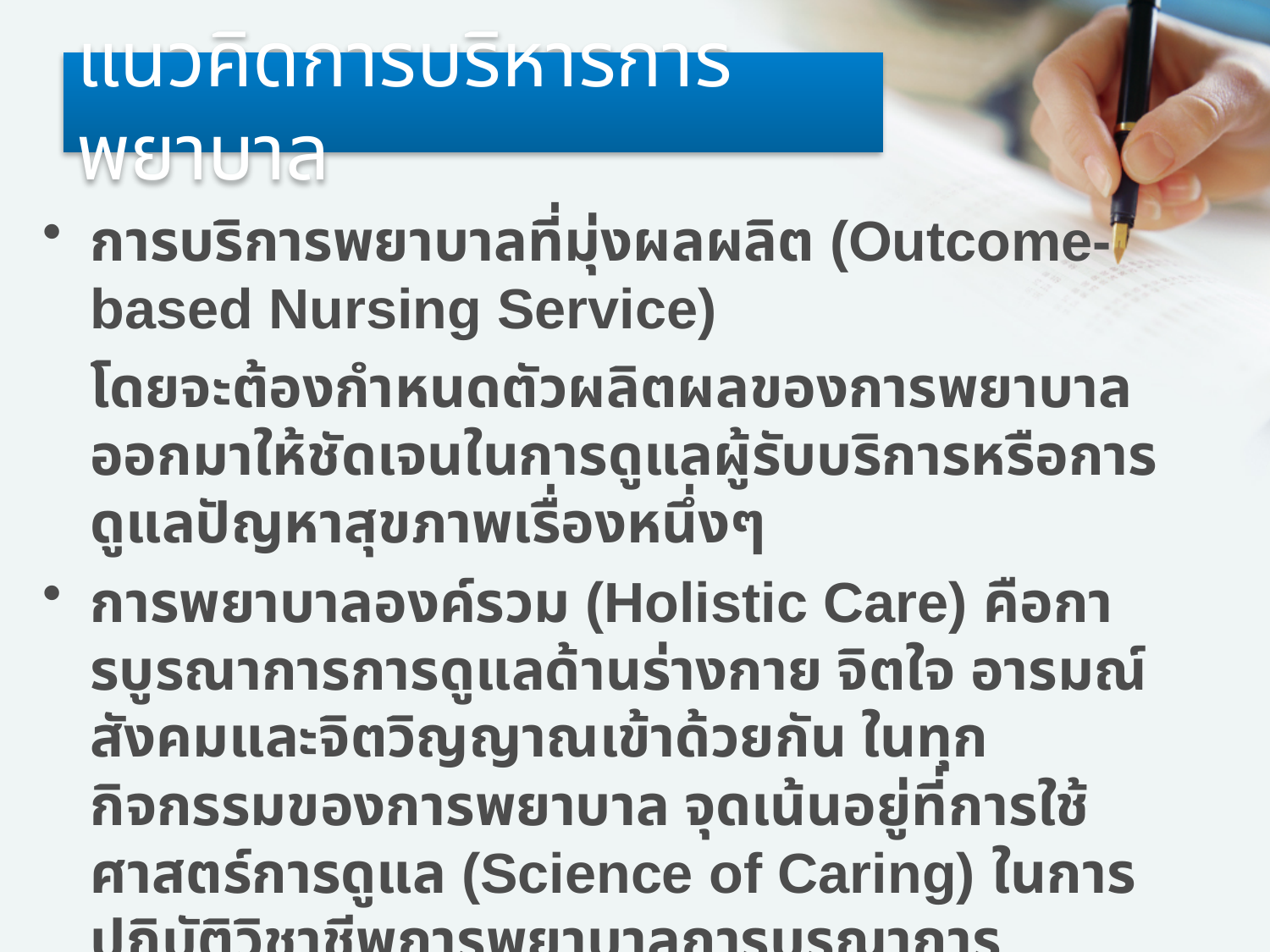

# แนวคิดการบริหารการพยาบาล
การบริการพยาบาลที่มุ่งผลผลิต (Outcome-based Nursing Service)
	โดยจะต้องกำหนดตัวผลิตผลของการพยาบาลออกมาให้ชัดเจนในการดูแลผู้รับบริการหรือการดูแลปัญหาสุขภาพเรื่องหนึ่งๆ
การพยาบาลองค์รวม (Holistic Care) คือการบูรณาการการดูแลด้านร่างกาย จิตใจ อารมณ์ สังคมและจิตวิญญาณเข้าด้วยกัน ในทุกกิจกรรมของการพยาบาล จุดเน้นอยู่ที่การใช้ศาสตร์การดูแล (Science of Caring) ในการปฏิบัติวิชาชีพการพยาบาลการบูรณาการพยาบาล (Integrative nursing) เป็นแก่นของการปฏิบัติสำหรับวิชาชีพแห่งการดูแล (Caring profession) พฤติกรรมการดูแลของบุคลากรพยาบาลเป็นดัชนีสำคัญของคุณภาพการพยาบาล